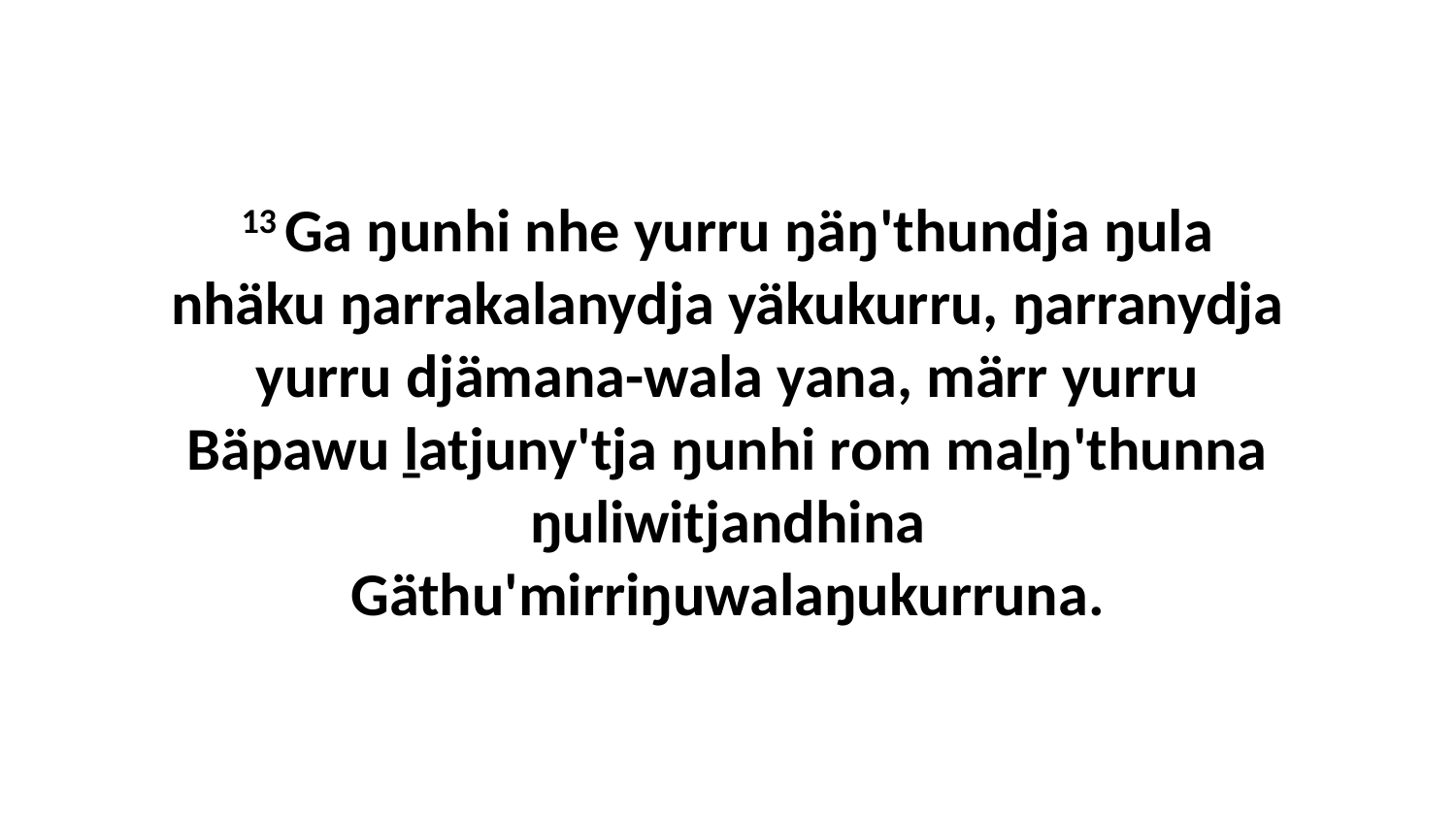

13 Ga ŋunhi nhe yurru ŋäŋ'thundja ŋula nhäku ŋarrakalanydja yäkukurru, ŋarranydja yurru djämana-wala yana, märr yurru Bäpawu ḻatjuny'tja ŋunhi rom maḻŋ'thunna ŋuliwitjandhina Gäthu'mirriŋuwalaŋukurruna.